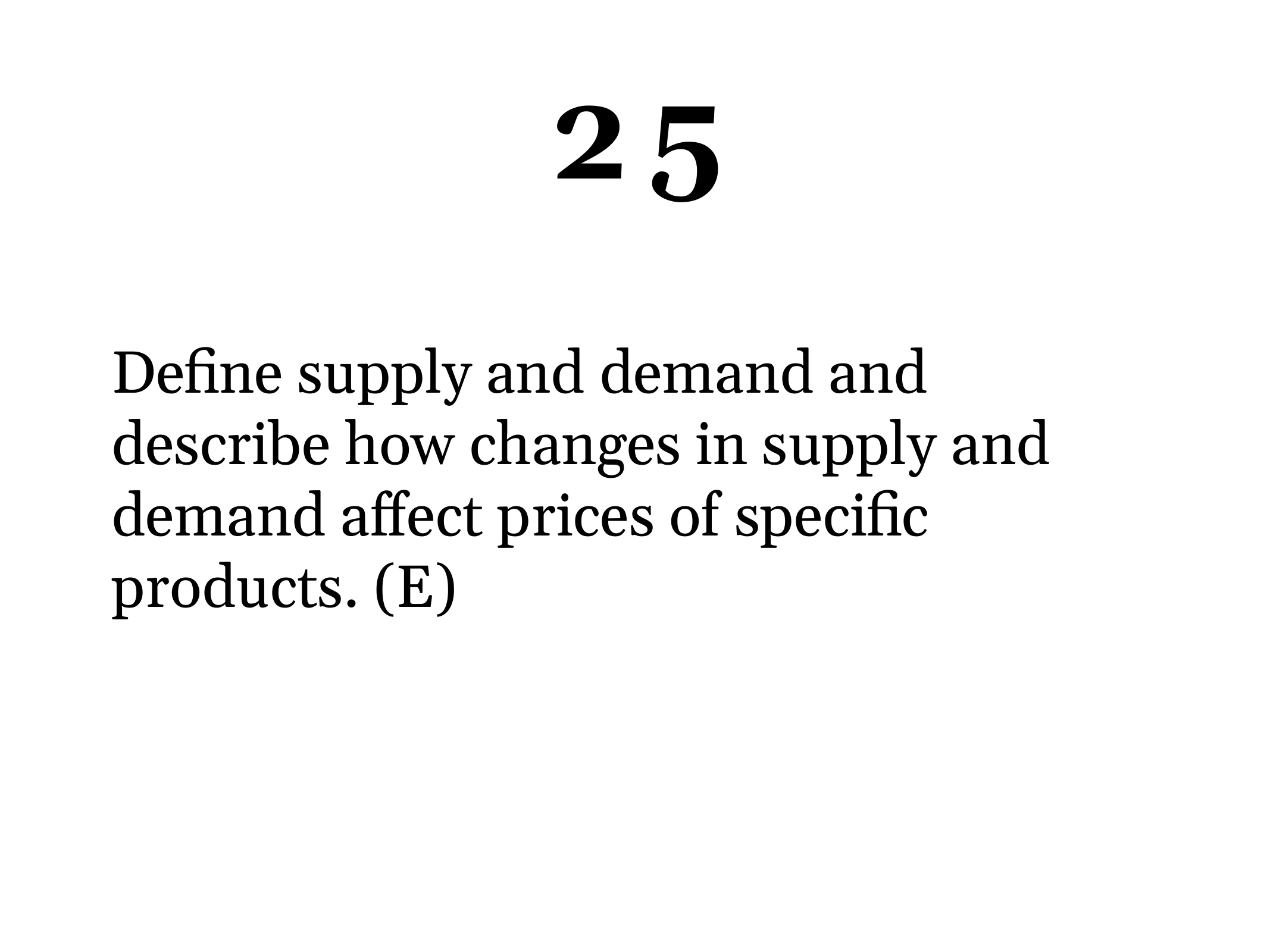

25
Define supply and demand and describe how changes in supply and demand affect prices of specific products. (E)